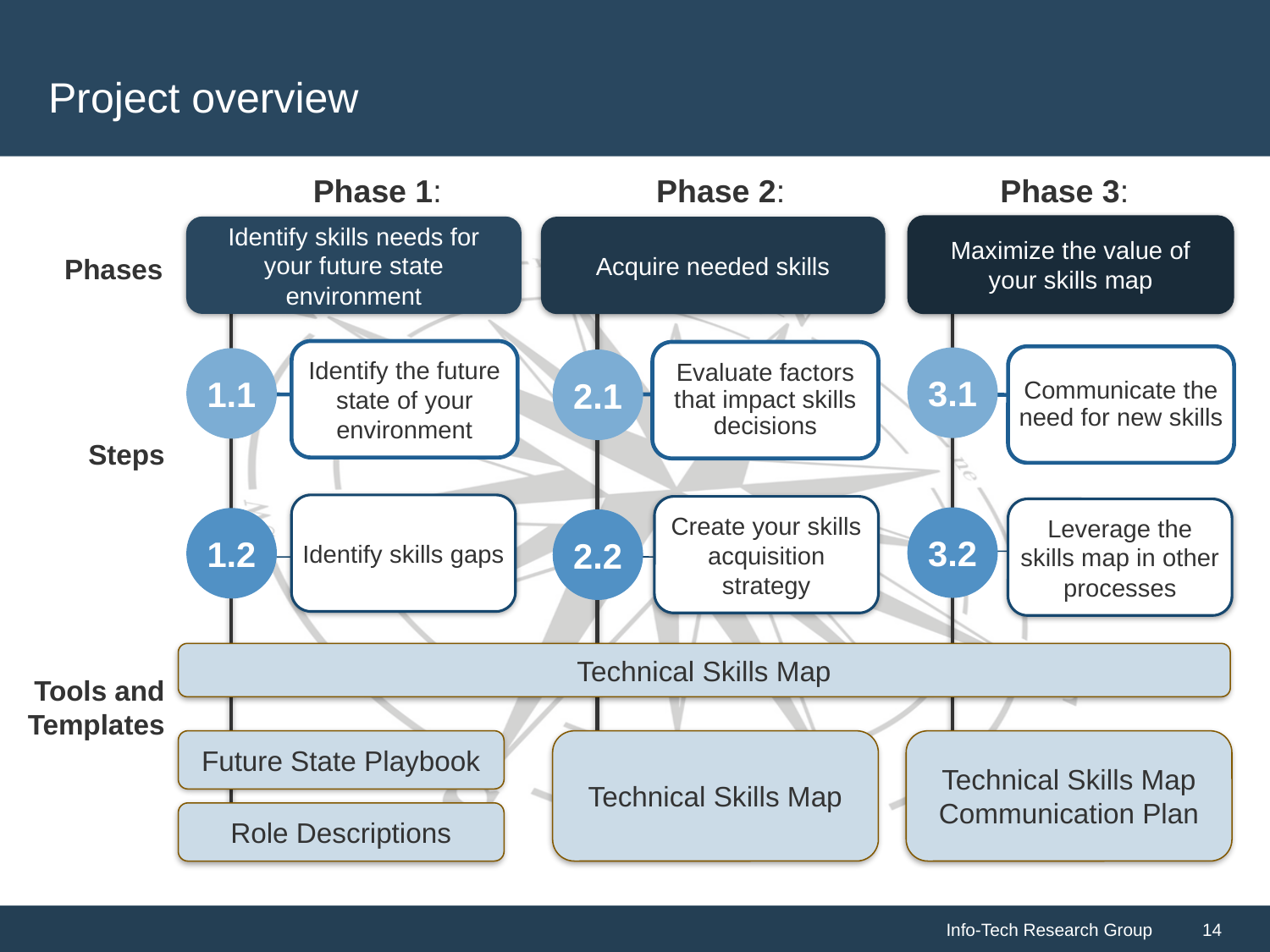

# Project overview
Phase 1:
Phase 2:
Phase 3:
Maximize the value of your skills map
Identify skills needs for your future state environment
Acquire needed skills
Phases

Identify the future state of your environment
Evaluate factors that impact skills decisions
Communicate the need for new skills
3.1
1.1
2.1
Steps
Identify skills gaps
Create your skills acquisition strategy
Leverage the skills map in other processes
3.2
1.2
2.2
Technical Skills Map
Tools and Templates
Future State Playbook
Technical Skills Map
Technical Skills Map Communication Plan
Role Descriptions